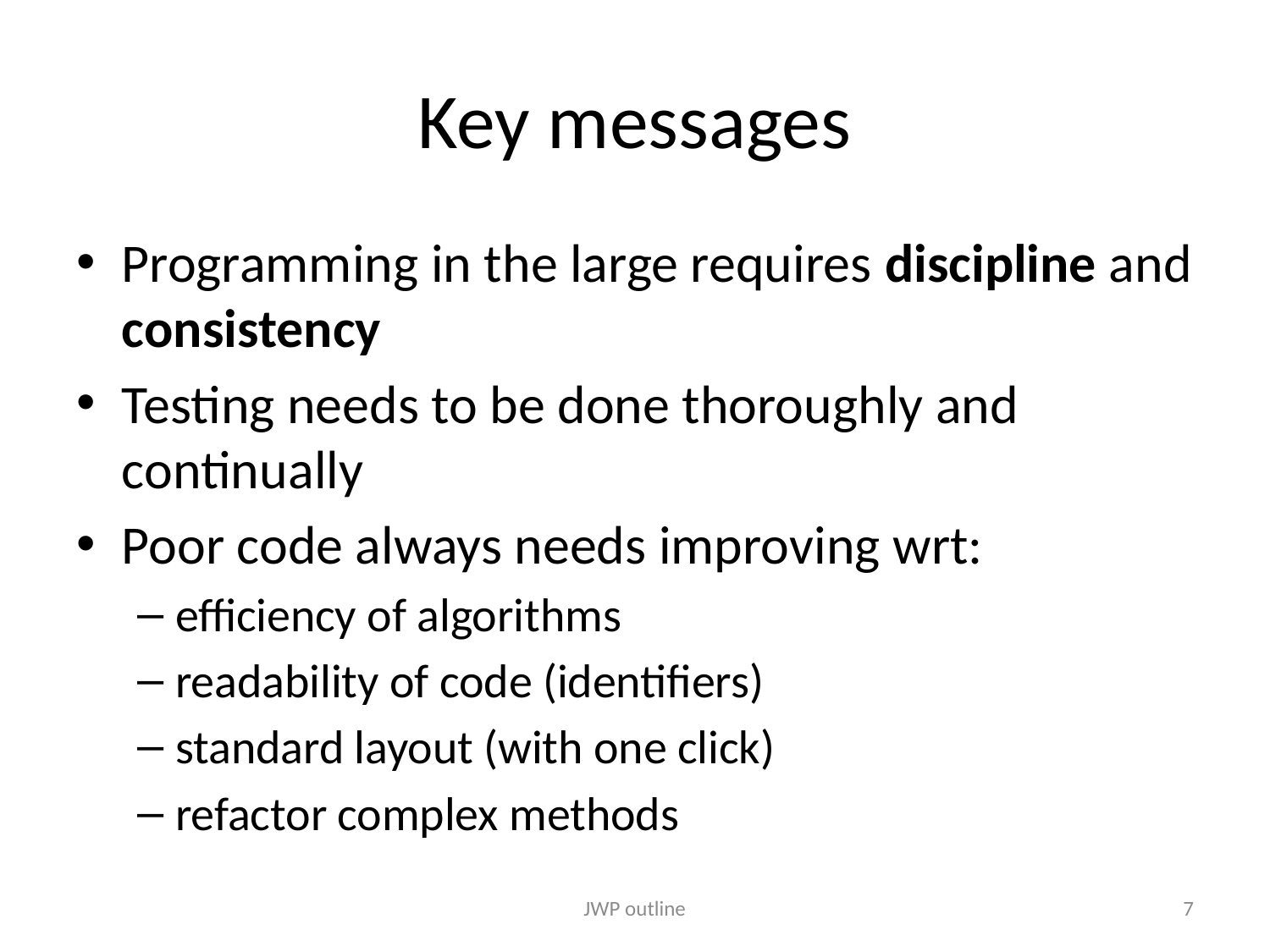

# Key messages
Programming in the large requires discipline and consistency
Testing needs to be done thoroughly and continually
Poor code always needs improving wrt:
efficiency of algorithms
readability of code (identifiers)
standard layout (with one click)
refactor complex methods
JWP outline
7